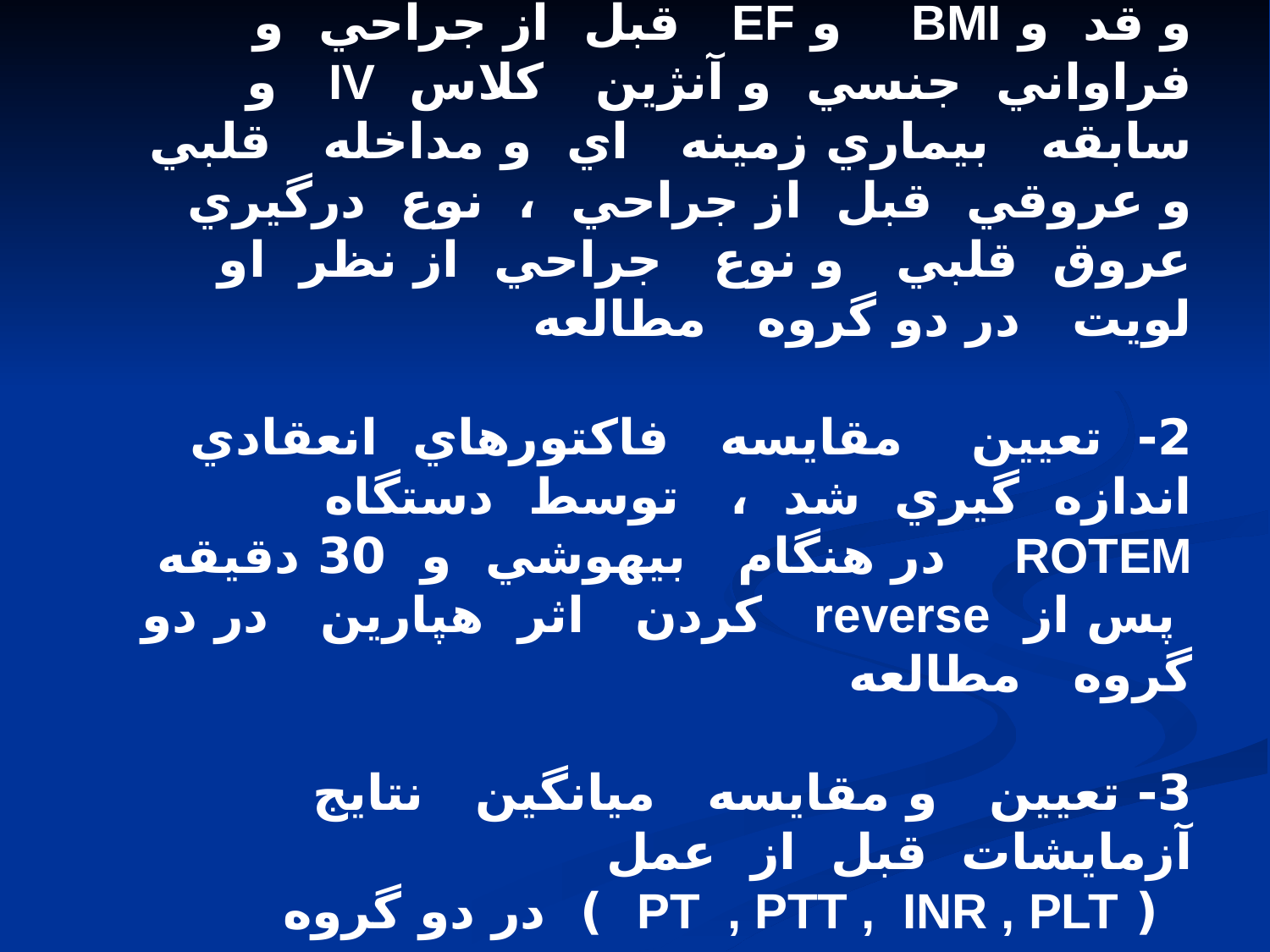

1- تعيين و مقايسه   ميانگين   سن  و وزن   و قد  و BMI    و EF   قبل  از جراحي  و فراواني  جنسي  و آنژين   كلاس  IV   و سابقه   بيماري زمينه   اي  و مداخله   قلبي  و عروقي  قبل  از جراحي  ،  نوع  درگيري   عروق  قلبي   و نوع   جراحي  از نظر  او لويت   در دو گروه   مطالعه

2-  تعيين    مقايسه   فاكتورهاي  انعقادي  اندازه  گيري  شد  ،   توسط  دستگاه   ROTEM    در هنگام   بيهوشي  و  30 دقيقه   پس از  reverse   كردن   اثر  هپارين   در دو گروه   مطالعه

3- تعيين   و مقايسه   ميانگين   نتايج   آزمايشات  قبل  از  عمل
  ( PT  , PTT ,  INR , PLT  )  در دو گروه  مطالعه